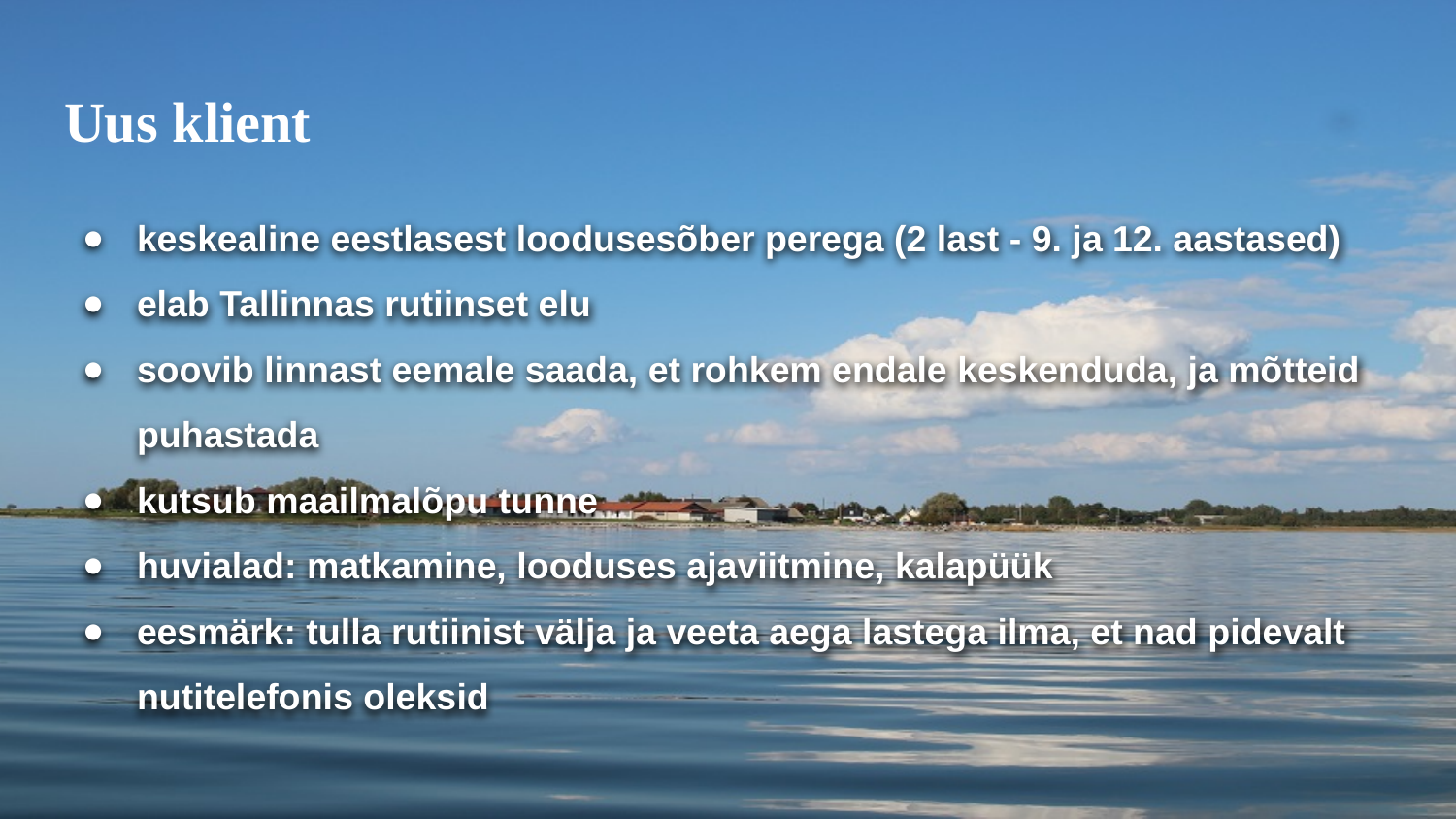

# Uus klient
keskealine eestlasest loodusesõber perega (2 last - 9. ja 12. aastased)
elab Tallinnas rutiinset elu
soovib linnast eemale saada, et rohkem endale keskenduda, ja mõtteid puhastada
kutsub maailmalõpu tunne
huvialad: matkamine, looduses ajaviitmine, kalapüük
eesmärk: tulla rutiinist välja ja veeta aega lastega ilma, et nad pidevalt nutitelefonis oleksid